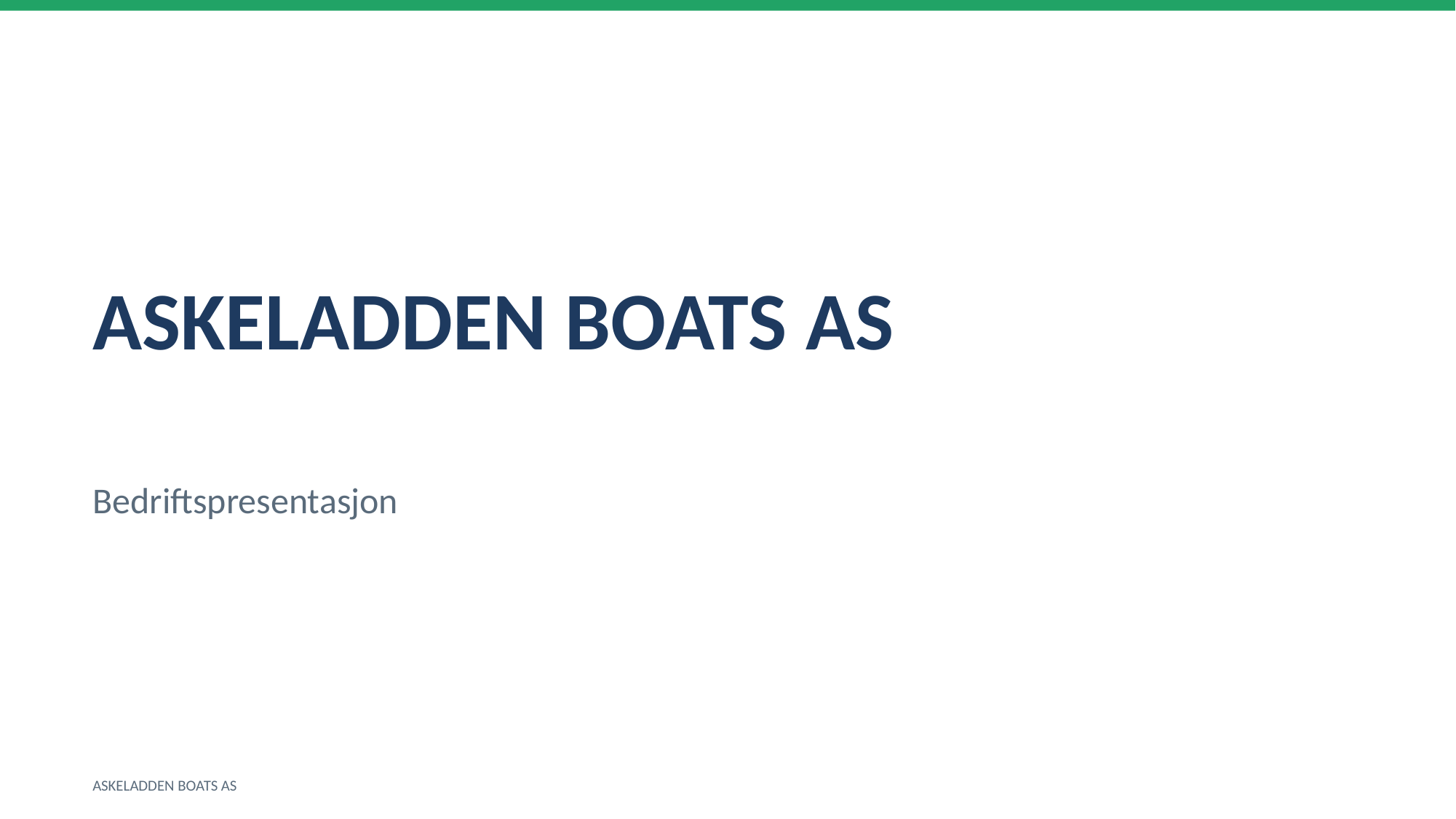

ASKELADDEN BOATS AS
Bedriftspresentasjon
ASKELADDEN BOATS AS